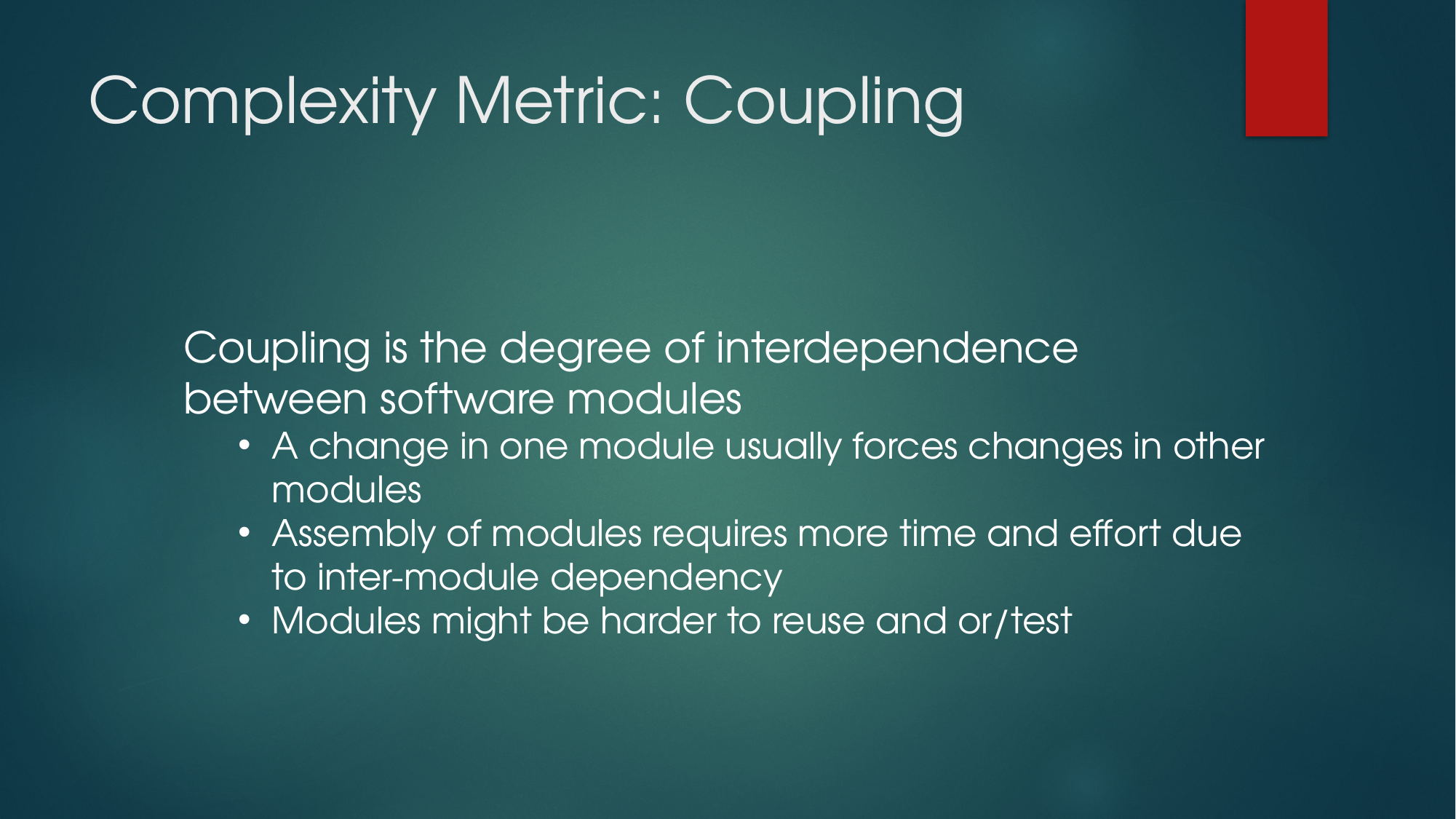

# Complexity Metric: Coupling
Coupling is the degree of interdependence between software modules
A change in one module usually forces changes in other modules
Assembly of modules requires more time and effort due to inter-module dependency
Modules might be harder to reuse and or/test